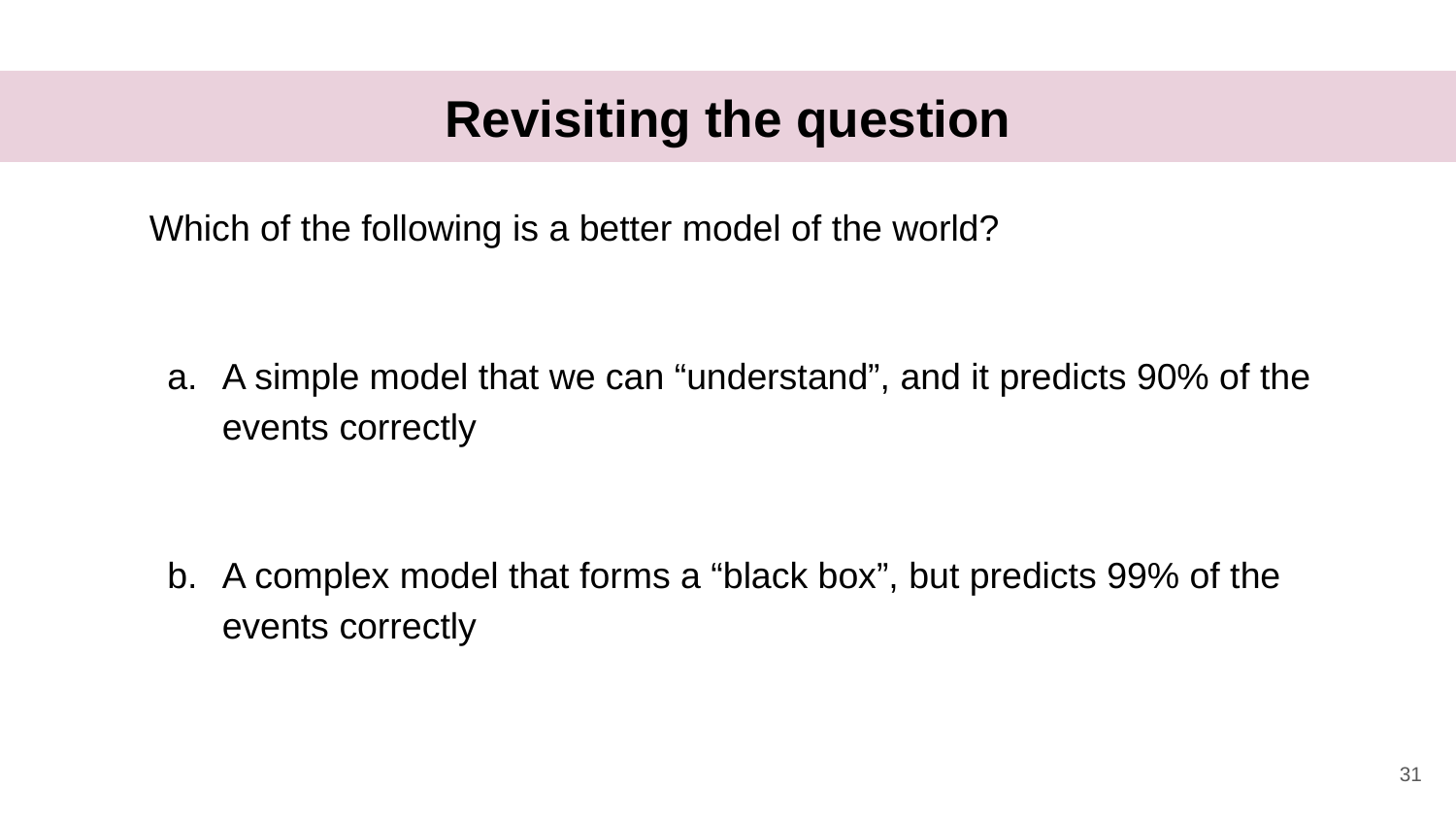

# Revisiting the question
Which of the following is a better model of the world?

A simple model that we can “understand”, and it predicts 90% of the events correctly

A complex model that forms a “black box”, but predicts 99% of the events correctly
31